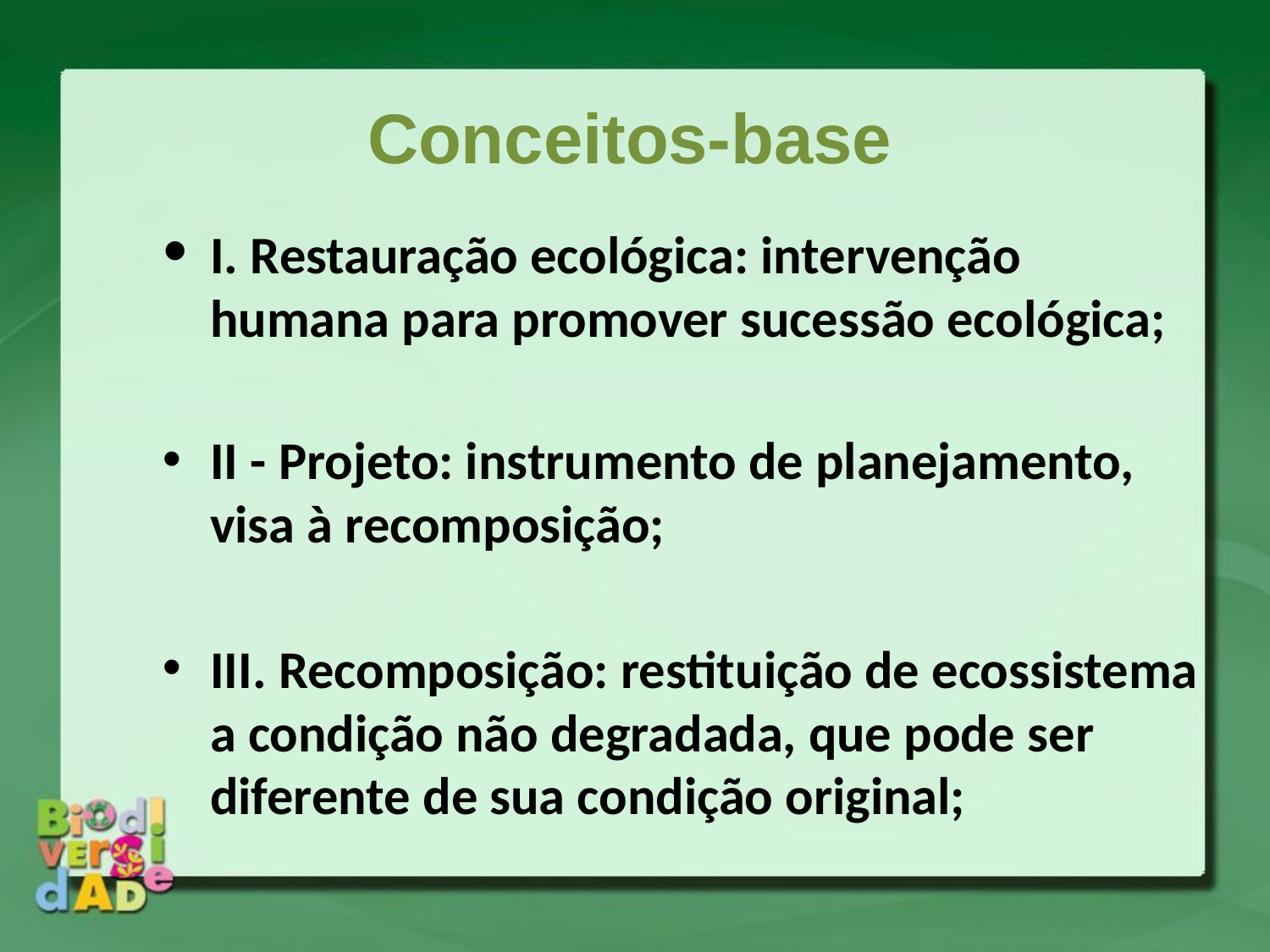

# Conceitos-base
I. Restauração ecológica: intervenção humana para promover sucessão ecológica;

II - Projeto: instrumento de planejamento, visa à recomposição;

III. Recomposição: restituição de ecossistema a condição não degradada, que pode ser diferente de sua condição original;